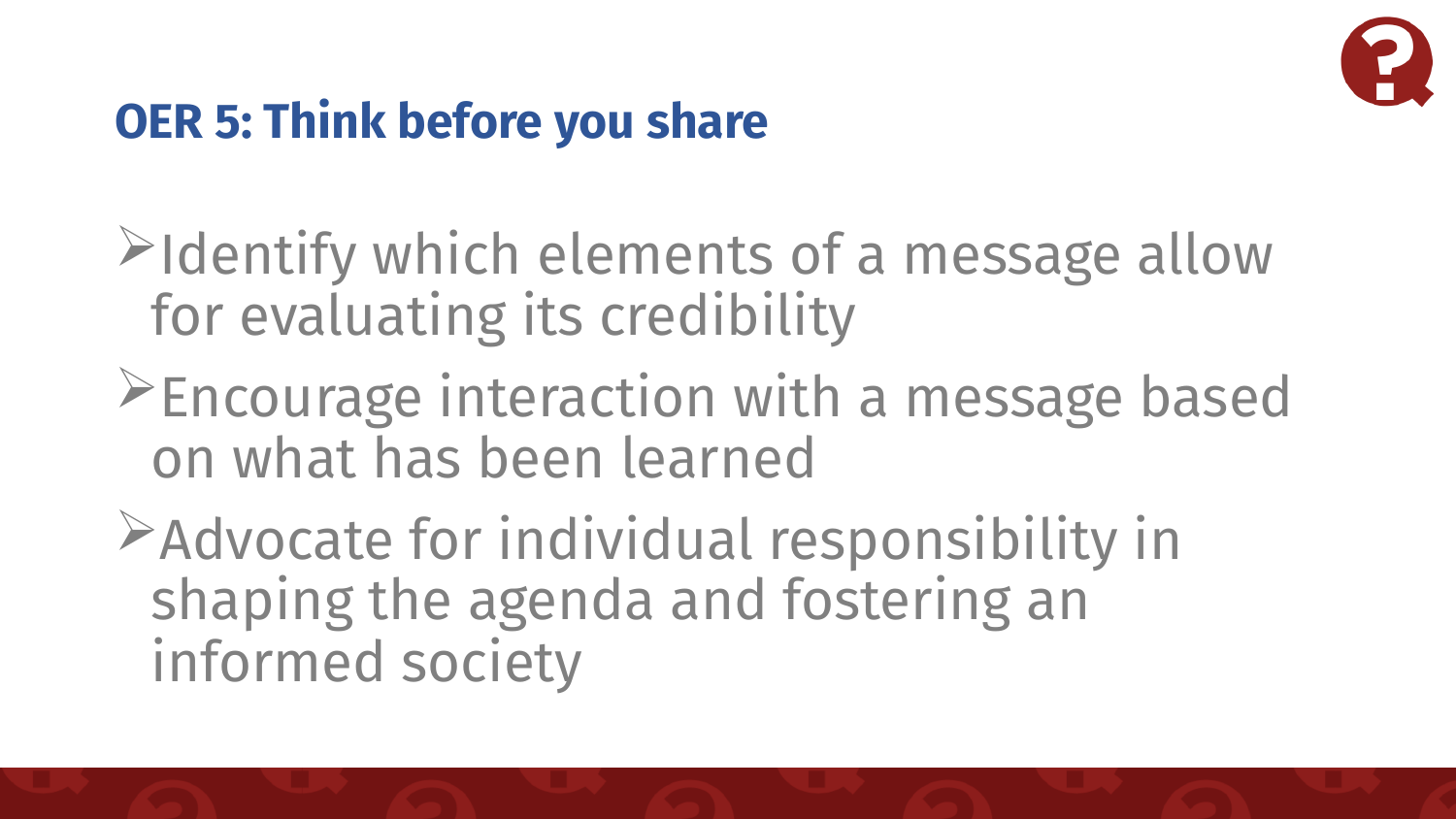

# OER 5: Think before you share
Identify which elements of a message allow for evaluating its credibility
Encourage interaction with a message based on what has been learned
Advocate for individual responsibility in shaping the agenda and fostering an informed society